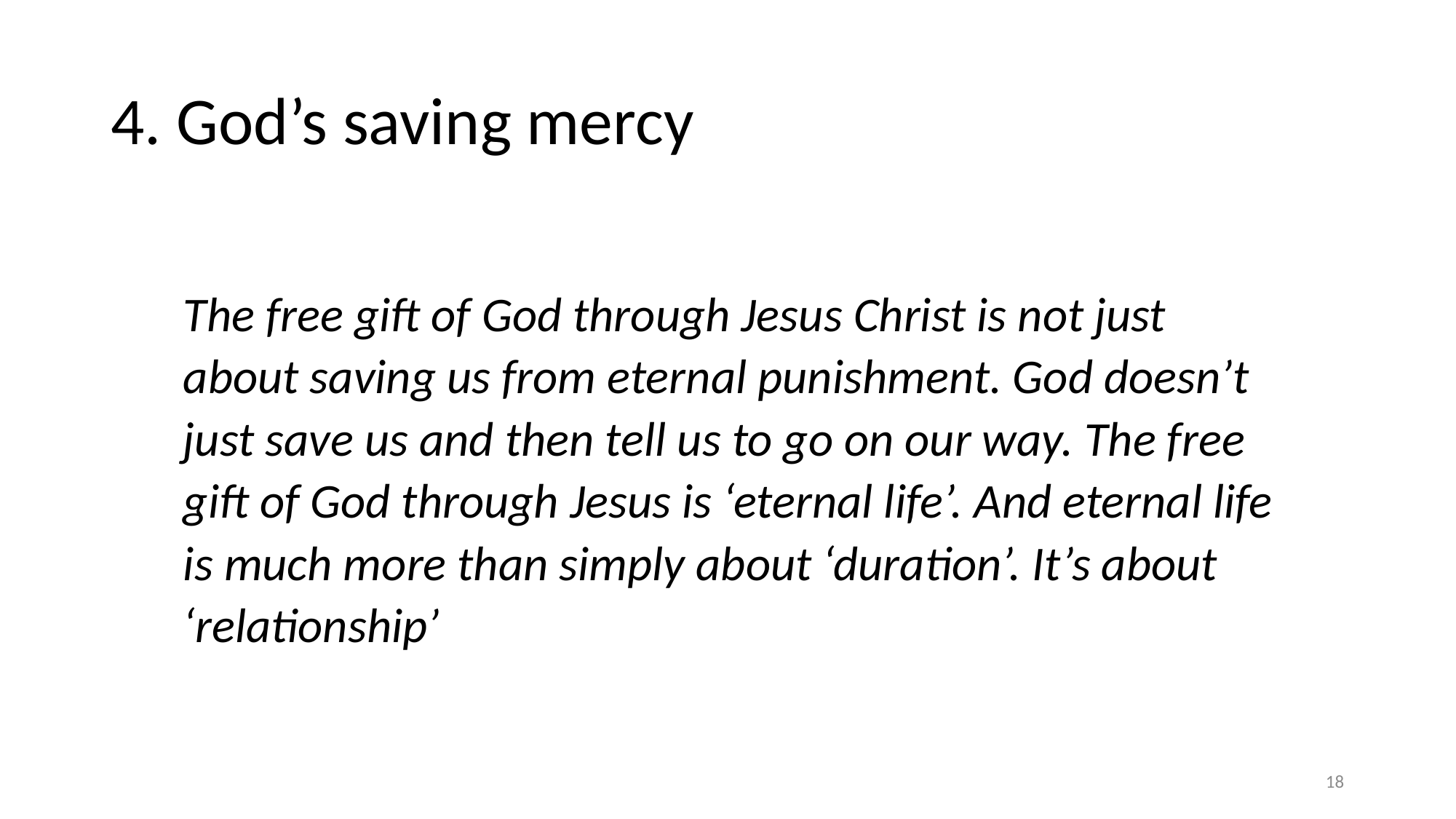

# 4. God’s saving mercy
The free gift of God through Jesus Christ is not just about saving us from eternal punishment. God doesn’t just save us and then tell us to go on our way. The free gift of God through Jesus is ‘eternal life’. And eternal life is much more than simply about ‘duration’. It’s about ‘relationship’
18